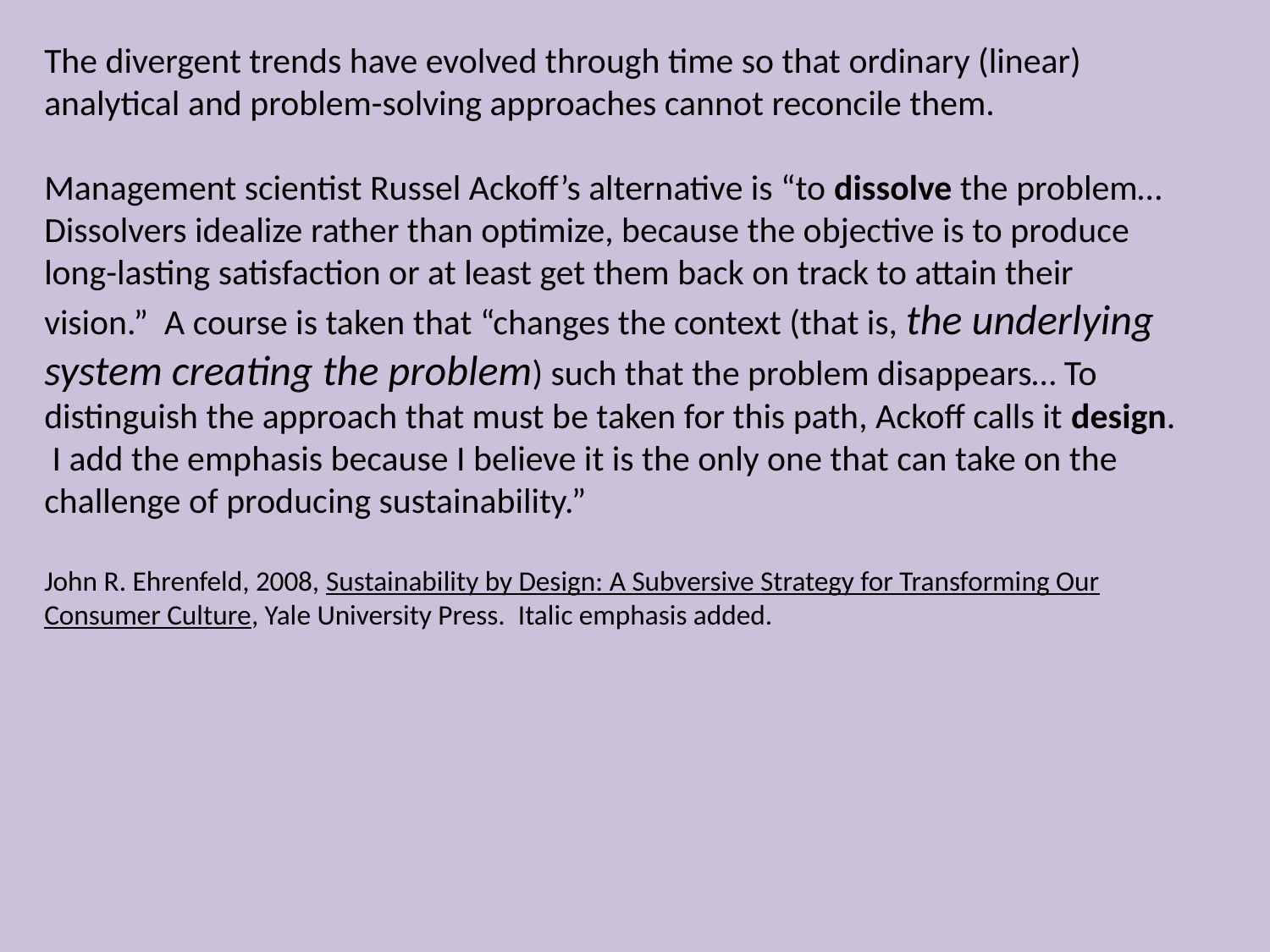

The divergent trends have evolved through time so that ordinary (linear) analytical and problem-solving approaches cannot reconcile them.

Management scientist Russel Ackoff’s alternative is “to dissolve the problem… Dissolvers idealize rather than optimize, because the objective is to produce long-lasting satisfaction or at least get them back on track to attain their vision.”  A course is taken that “changes the context (that is, the underlying system creating the problem) such that the problem disappears… To distinguish the approach that must be taken for this path, Ackoff calls it design.  I add the emphasis because I believe it is the only one that can take on the challenge of producing sustainability.”

John R. Ehrenfeld, 2008, Sustainability by Design: A Subversive Strategy for Transforming Our Consumer Culture, Yale University Press.  Italic emphasis added.